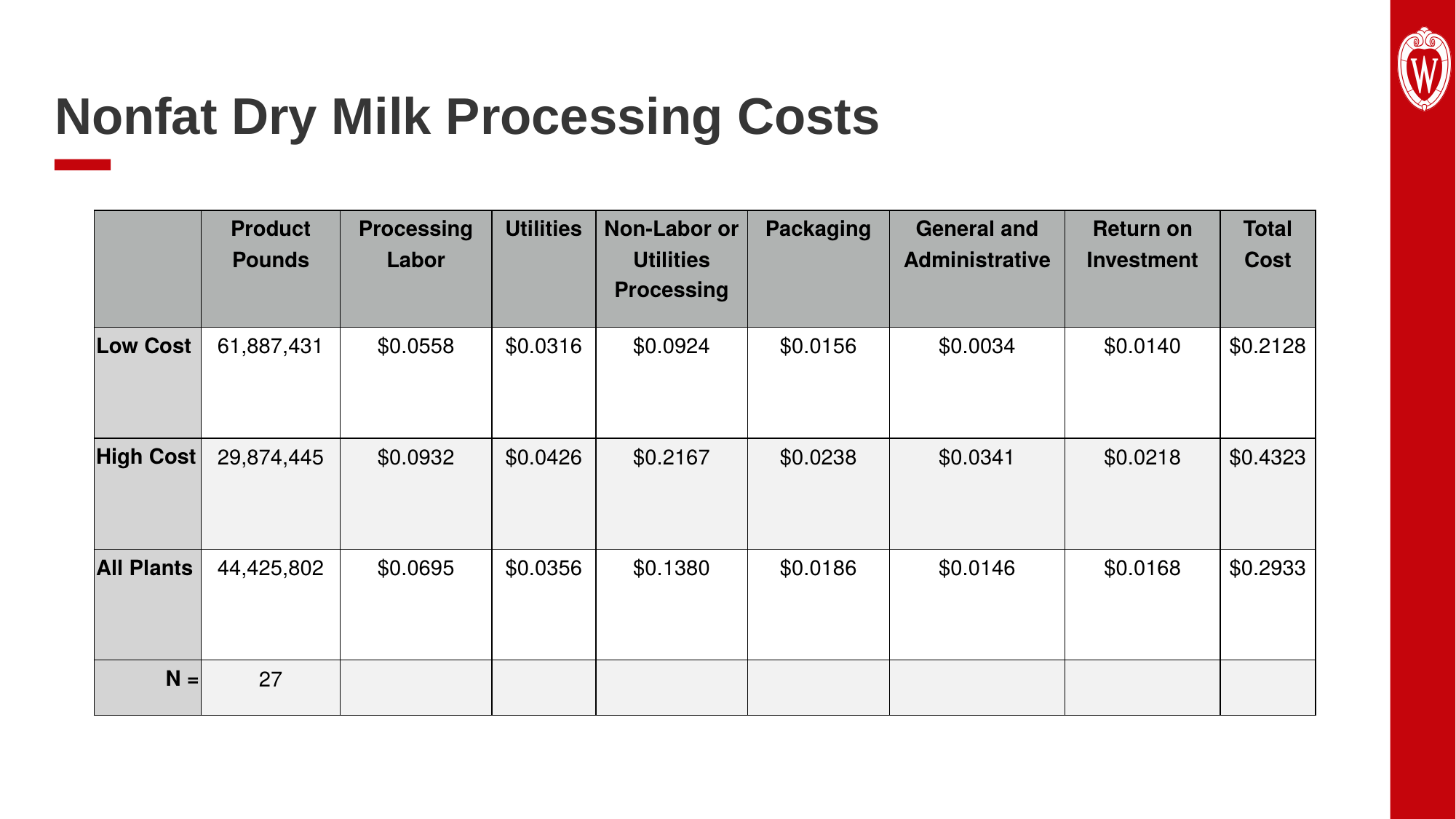

Nonfat Dry Milk Processing Costs
|  | Product Pounds | Processing Labor | Utilities | Non-Labor or Utilities Processing | Packaging | General and Administrative | Return on Investment | Total Cost |
| --- | --- | --- | --- | --- | --- | --- | --- | --- |
| Low Cost | 61,887,431 | $0.0558 | $0.0316 | $0.0924 | $0.0156 | $0.0034 | $0.0140 | $0.2128 |
| High Cost | 29,874,445 | $0.0932 | $0.0426 | $0.2167 | $0.0238 | $0.0341 | $0.0218 | $0.4323 |
| All Plants | 44,425,802 | $0.0695 | $0.0356 | $0.1380 | $0.0186 | $0.0146 | $0.0168 | $0.2933 |
| N = | 27 |  |  |  |  |  |  |  |